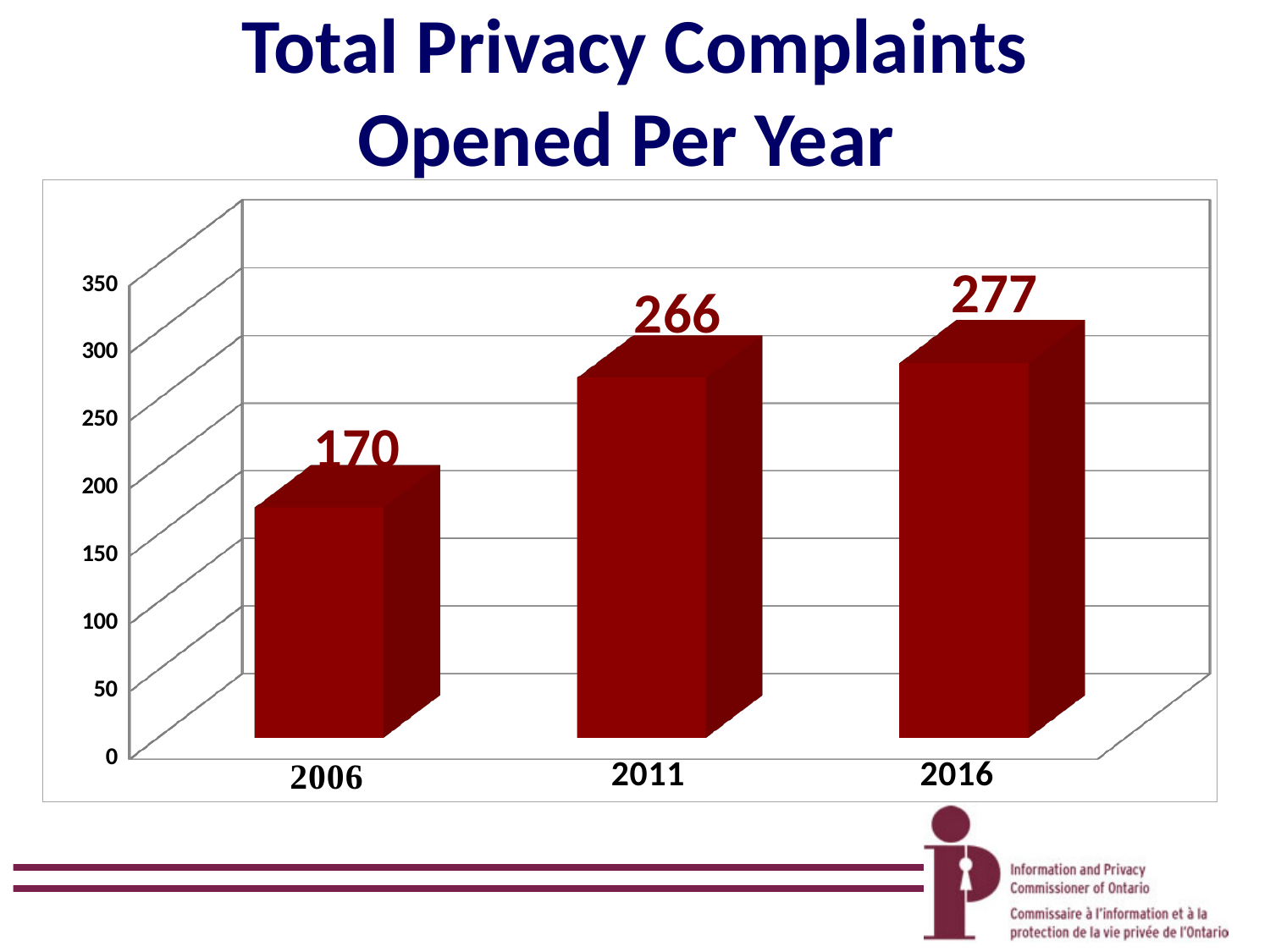

# Total Privacy Complaints Opened Per Year

[unsupported chart]